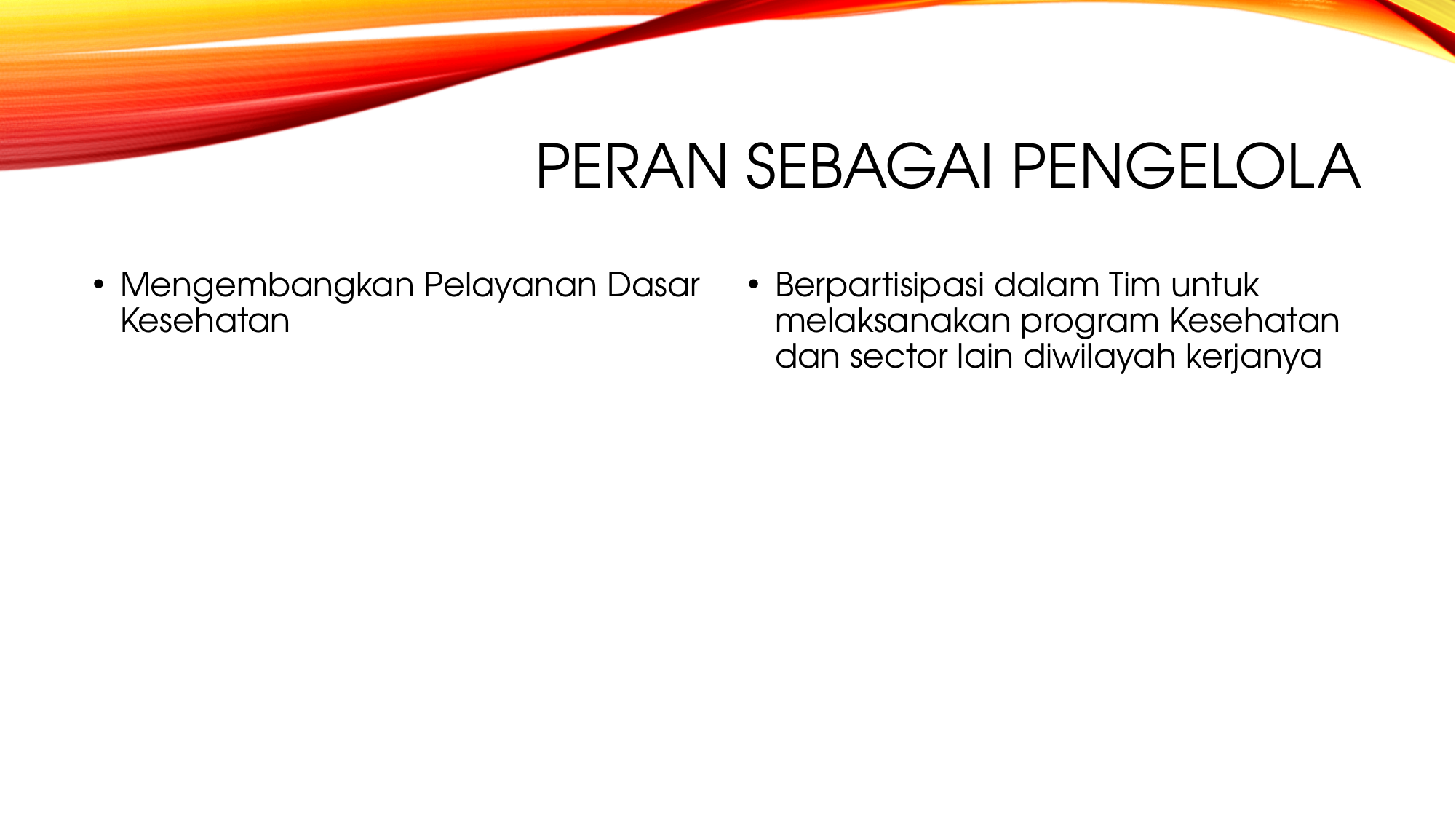

# Peran sebagai pengelola
Mengembangkan Pelayanan Dasar Kesehatan
Berpartisipasi dalam Tim untuk melaksanakan program Kesehatan dan sector lain diwilayah kerjanya